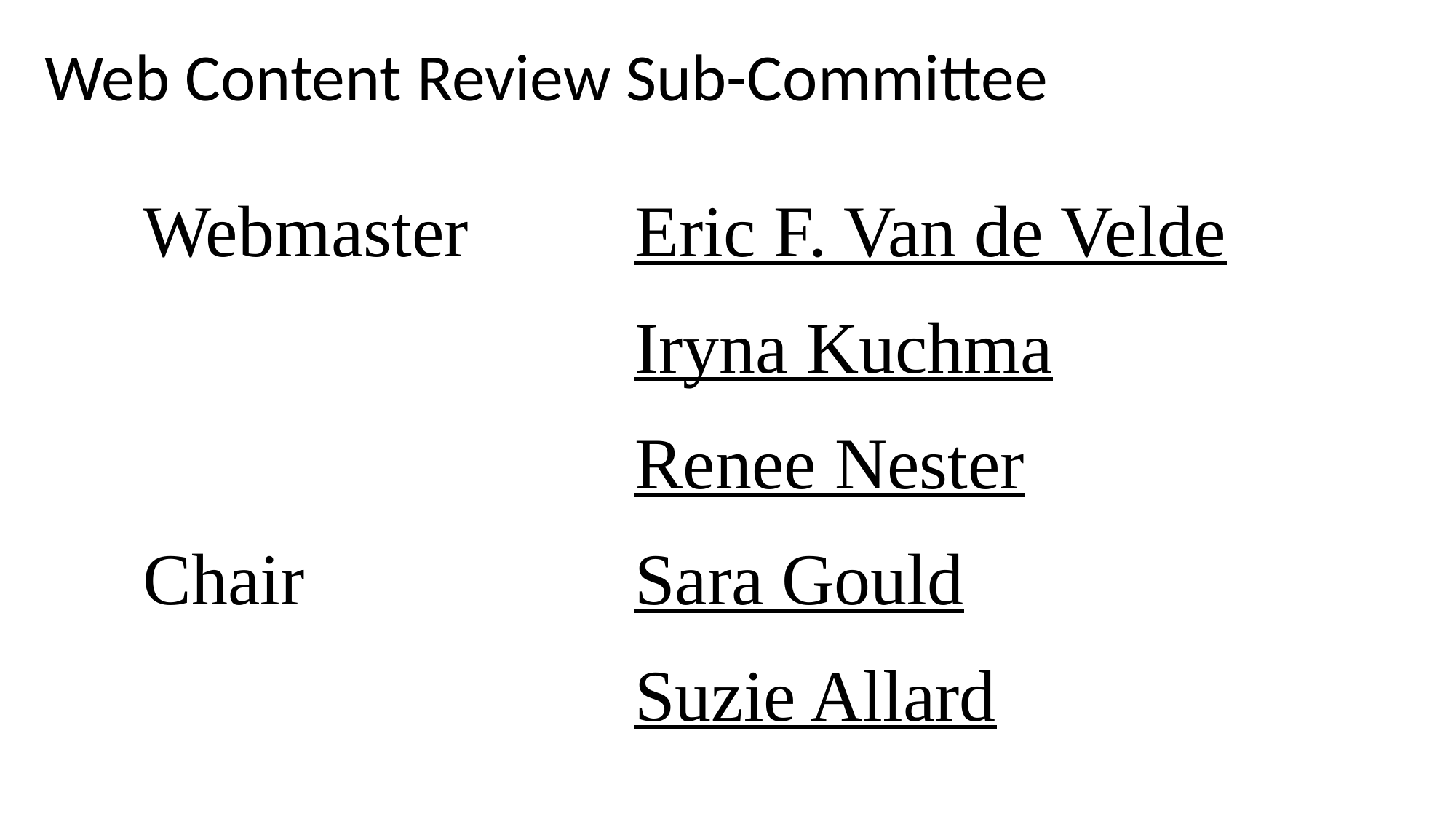

# Web Content Review Sub-Committee
| Webmaster | Eric F. Van de Velde |
| --- | --- |
|  | Iryna Kuchma |
|  | Renee Nester |
| Chair | Sara Gould |
|  | Suzie Allard |